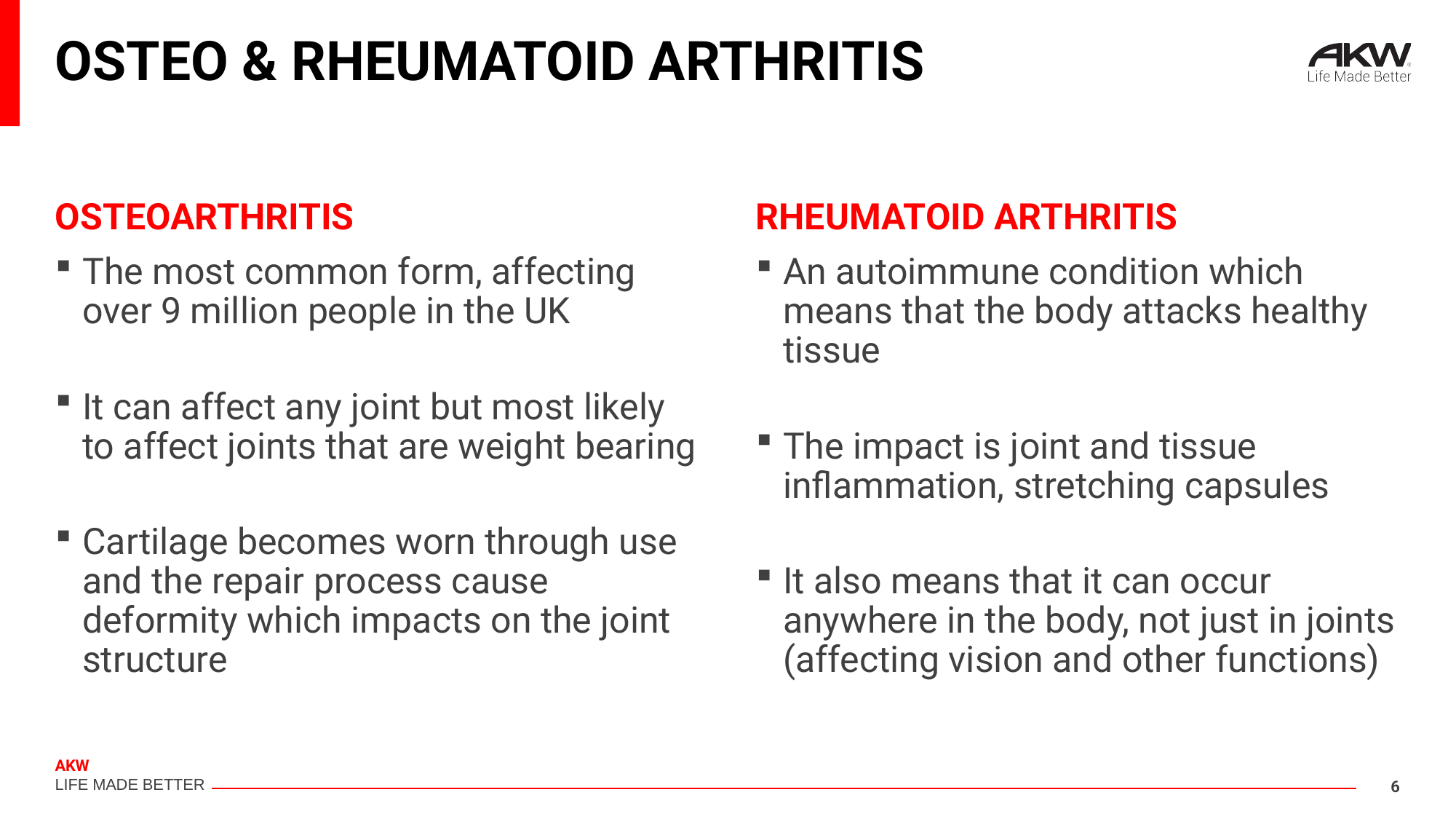

# OSTEO & RHEUMATOID ARTHRITIS
OSTEOARTHRITIS
The most common form, affecting over 9 million people in the UK

It can affect any joint but most likely to affect joints that are weight bearing

Cartilage becomes worn through use and the repair process cause deformity which impacts on the joint structure

RHEUMATOID ARTHRITIS
An autoimmune condition which means that the body attacks healthy tissue

The impact is joint and tissue inflammation, stretching capsules

It also means that it can occur anywhere in the body, not just in joints (affecting vision and other functions)

6